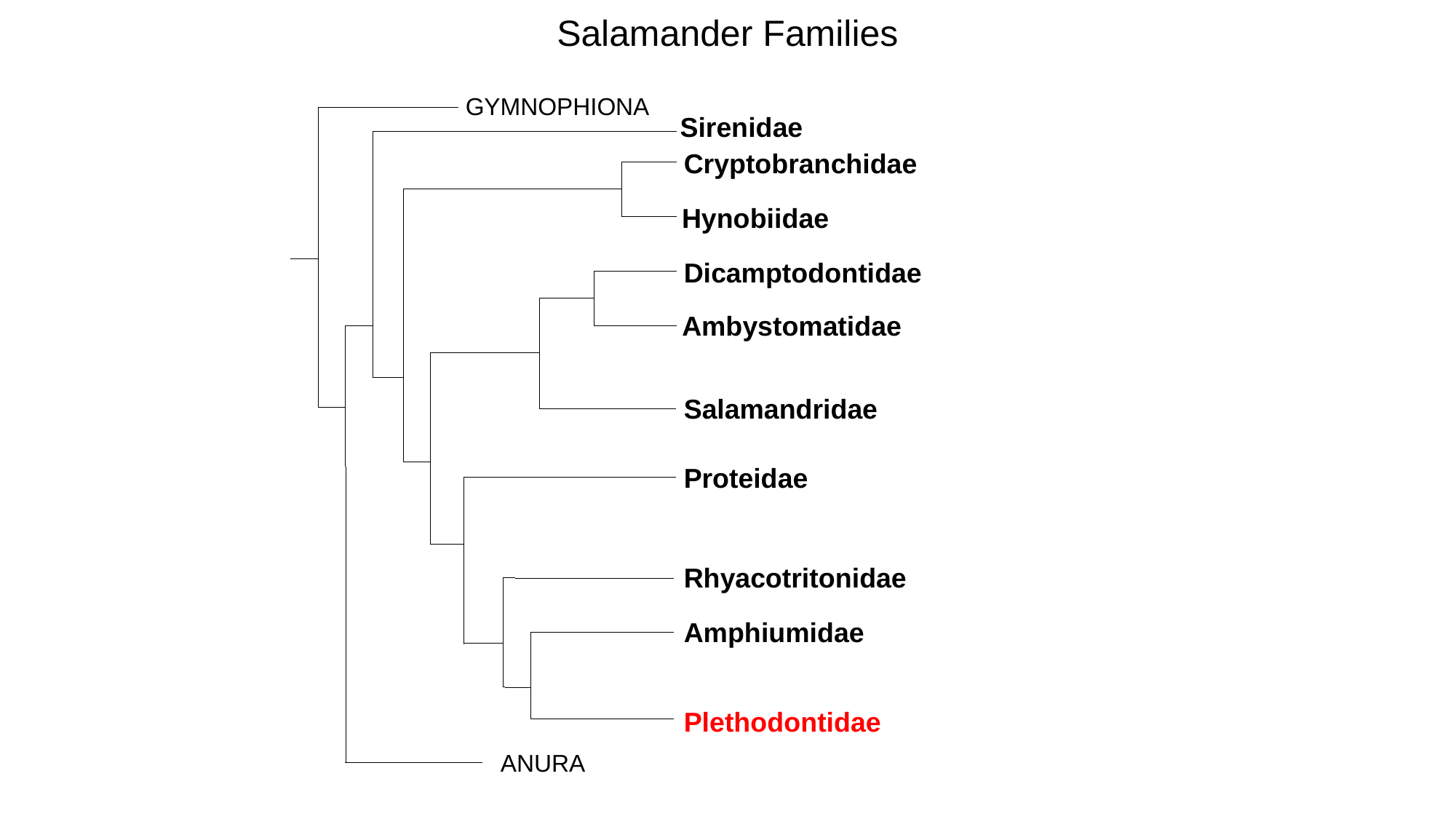

# Salamander Families

GYMNOPHIONA

Sirenidae

Cryptobranchidae

Hynobiidae

Dicamptodontidae

Ambystomatidae

Salamandridae

Proteidae

Rhyacotritonidae

Amphiumidae

Plethodontidae

ANURA